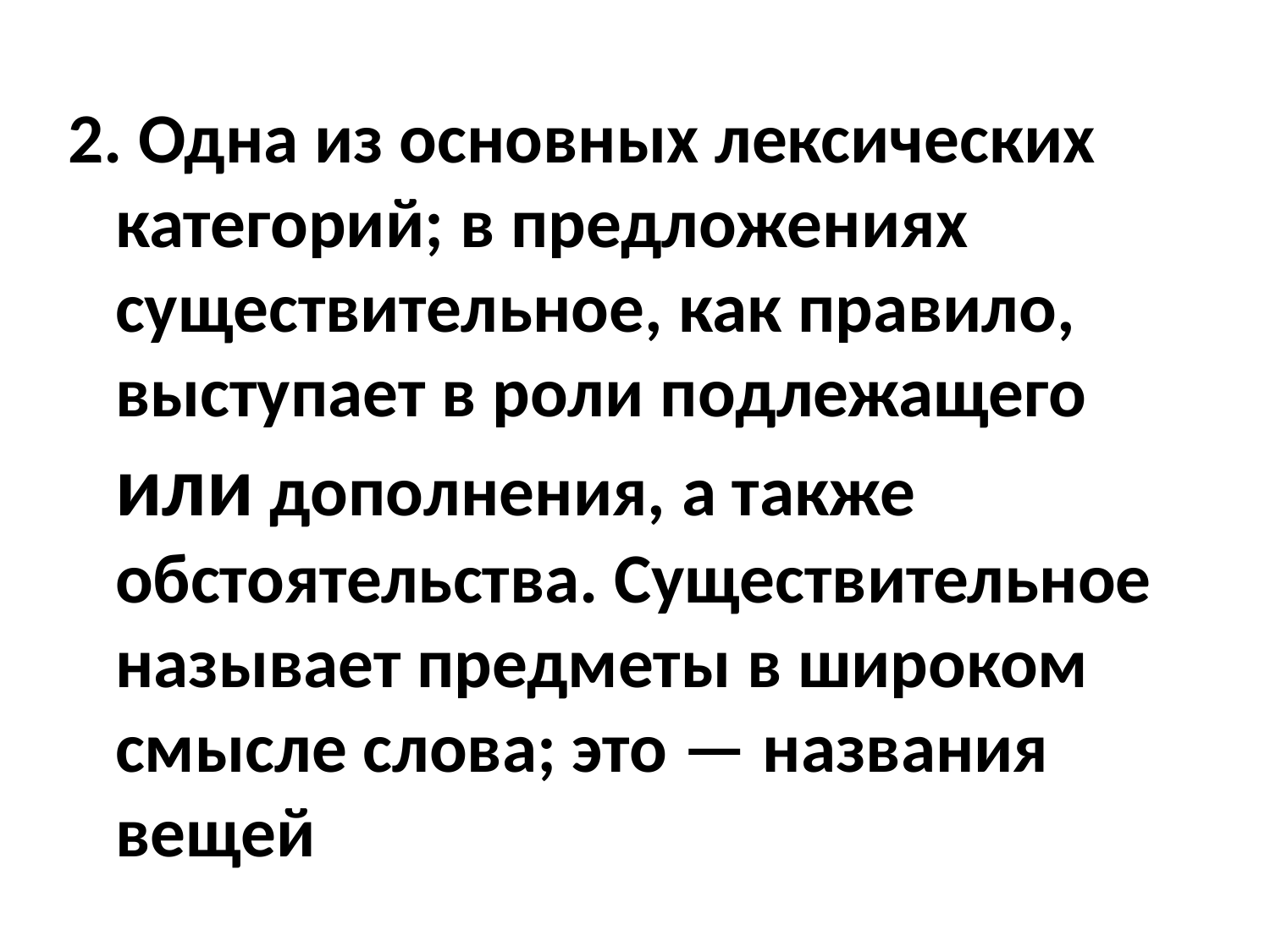

2. Одна из основных лексических категорий; в предложениях существительное, как правило, выступает в роли подлежащего или дополнения, а также обстоятельства. Существительное называет предметы в широком смысле слова; это — названия вещей